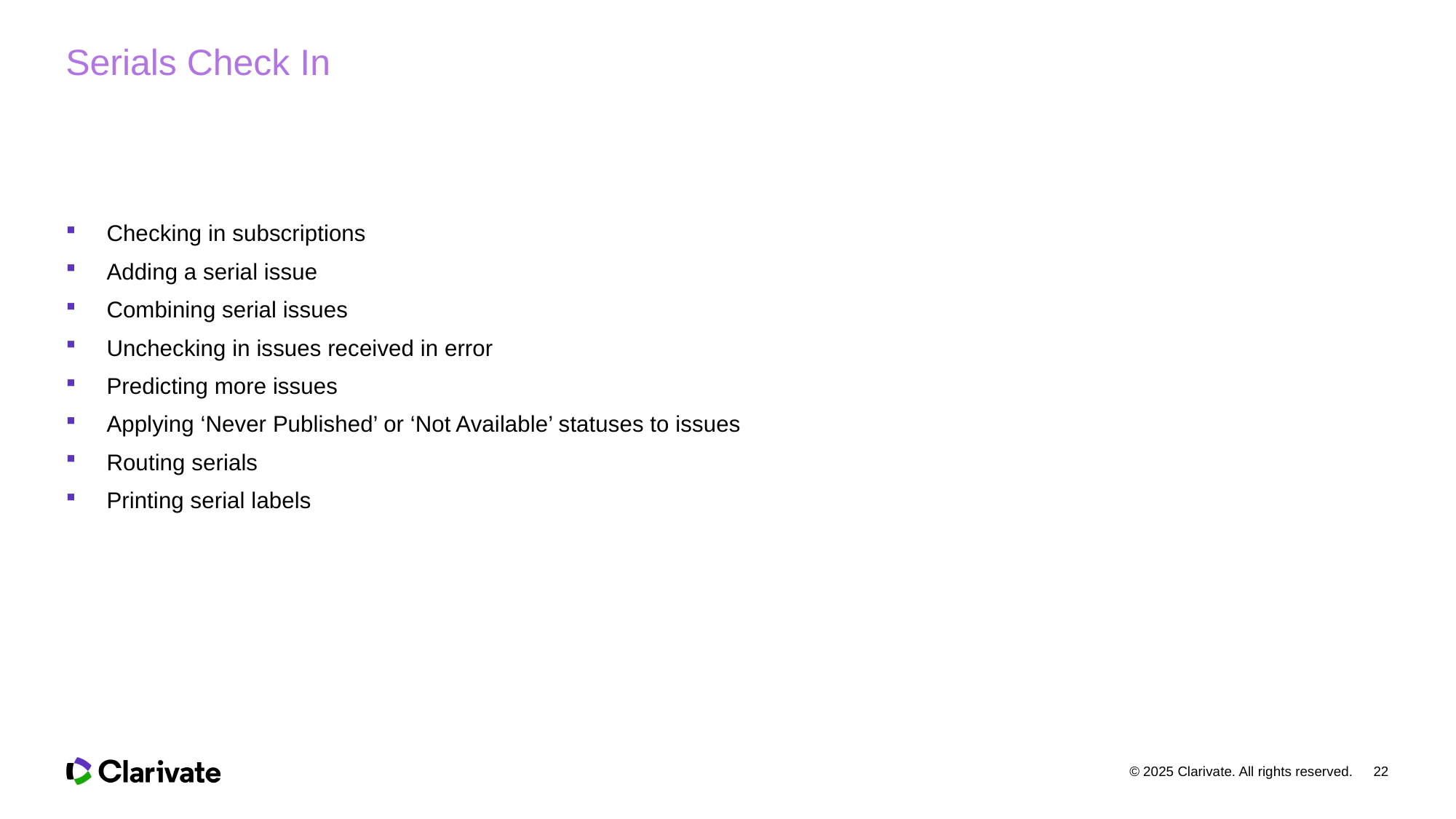

# Serials Check In
Checking in subscriptions
Adding a serial issue
Combining serial issues
Unchecking in issues received in error
Predicting more issues
Applying ‘Never Published’ or ‘Not Available’ statuses to issues
Routing serials
Printing serial labels

© 2025 Clarivate. All rights reserved.
22